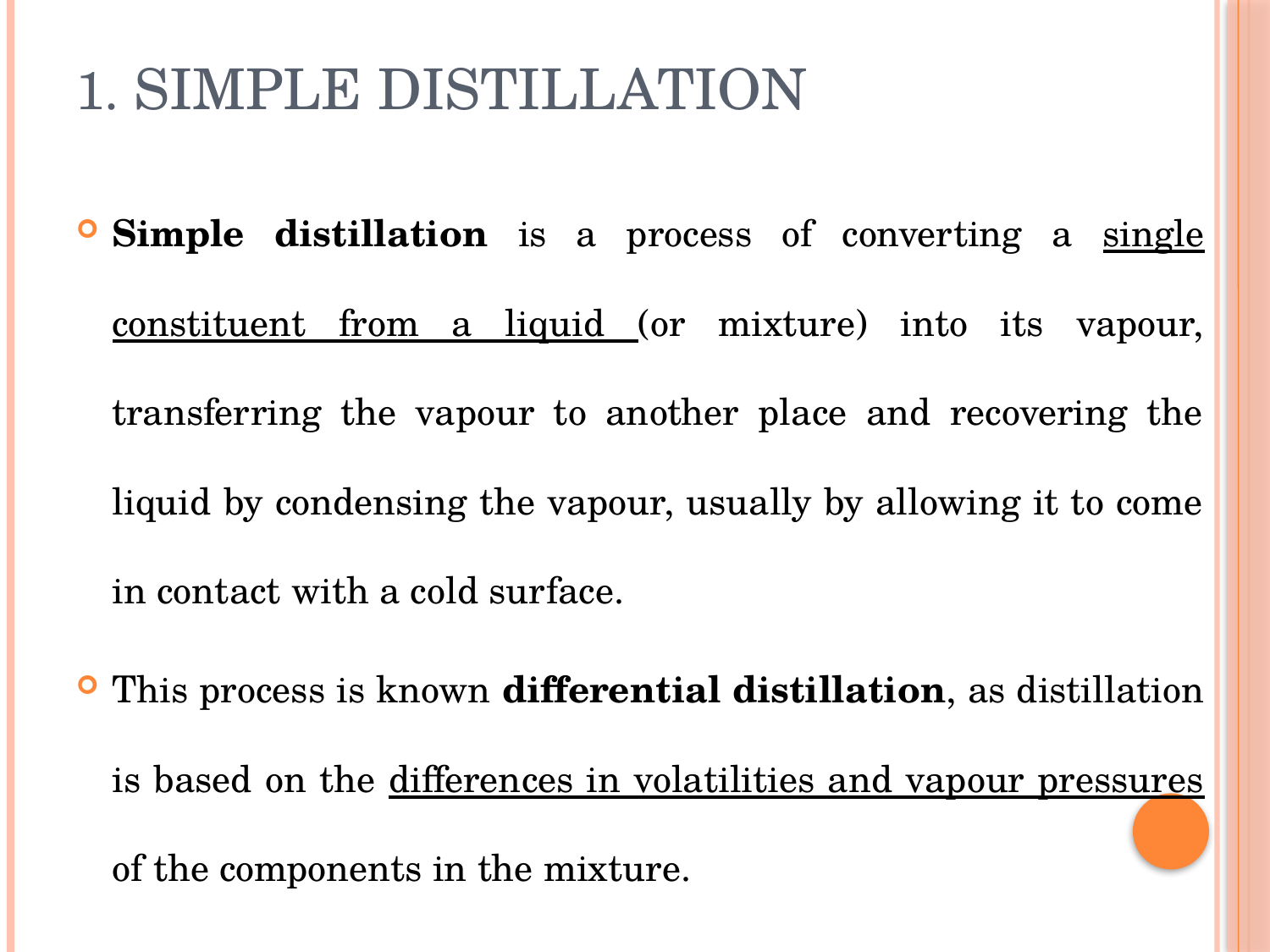

# 1. SIMPLE DISTILLATION
Simple distillation is a process of converting a single constituent from a liquid (or mixture) into its vapour, transferring the vapour to another place and recovering the liquid by condensing the vapour, usually by allowing it to come in contact with a cold surface.
This process is known differential distillation, as distillation is based on the differences in volatilities and vapour pressures of the components in the mixture.